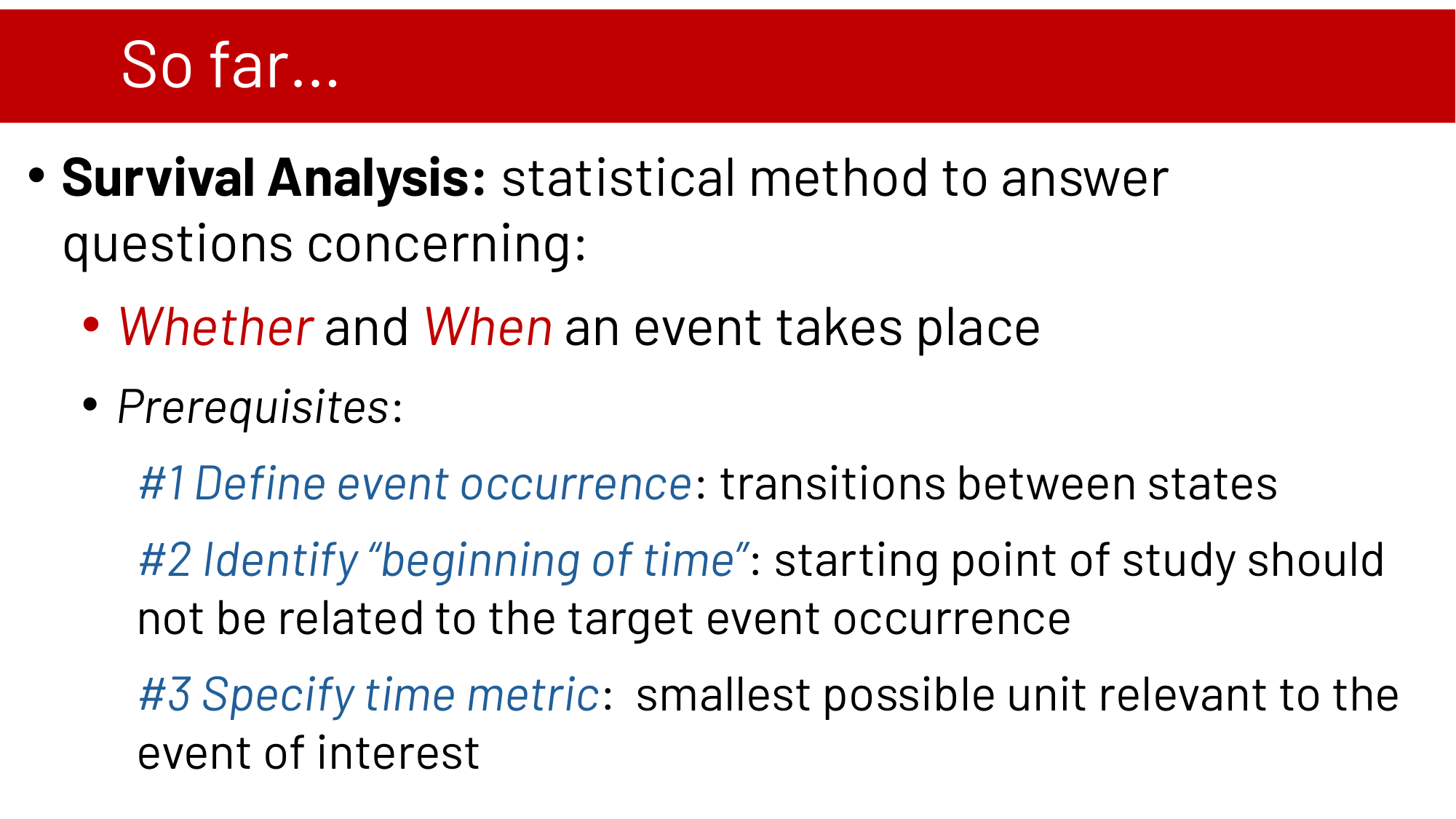

# So far…
Survival Analysis: statistical method to answer questions concerning:
Whether and When an event takes place
Prerequisites:
#1 Define event occurrence: transitions between states
#2 Identify “beginning of time”: starting point of study should not be related to the target event occurrence
#3 Specify time metric:  smallest possible unit relevant to the event of interest